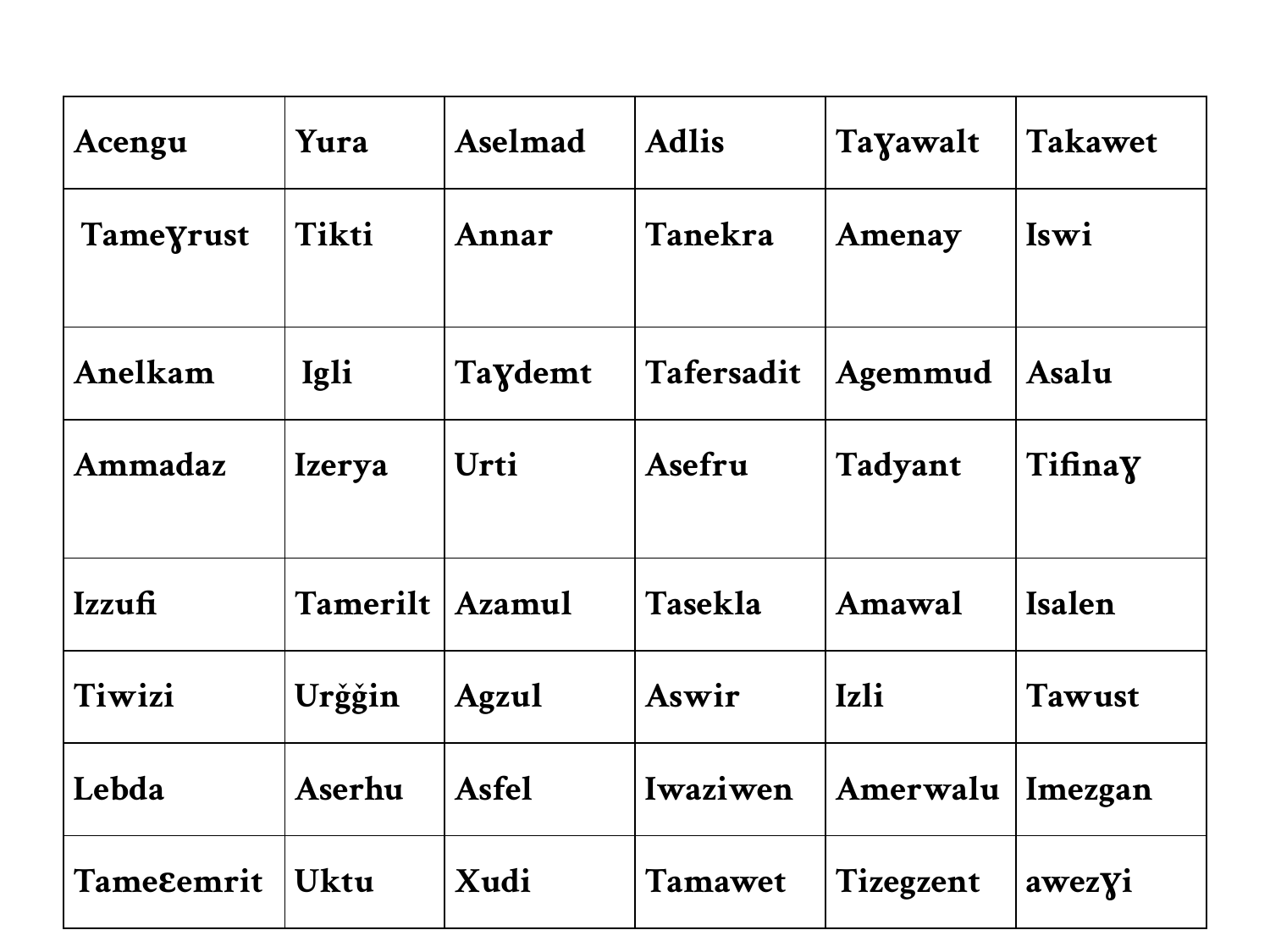

| Acengu | Yura | Aselmad | Adlis | Taɣawalt | Takawet |
| --- | --- | --- | --- | --- | --- |
| Tameɣrust | Tikti | Annar | Tanekra | Amenay | Iswi |
| Anelkam | Igli | Taɣdemt | Tafersadit | Agemmud | Asalu |
| Ammadaz | Izerya | Urti | Asefru | Tadyant | Tifinaɣ |
| Izzufi | Tamerilt | Azamul | Tasekla | Amawal | Isalen |
| Tiwizi | Urǧǧin | Agzul | Aswir | Izli | Tawust |
| Lebda | Aserhu | Asfel | Iwaziwen | Amerwalu | Imezgan |
| Tameɛemrit | Uktu | Xudi | Tamawet | Tizegzent | awezɣi |